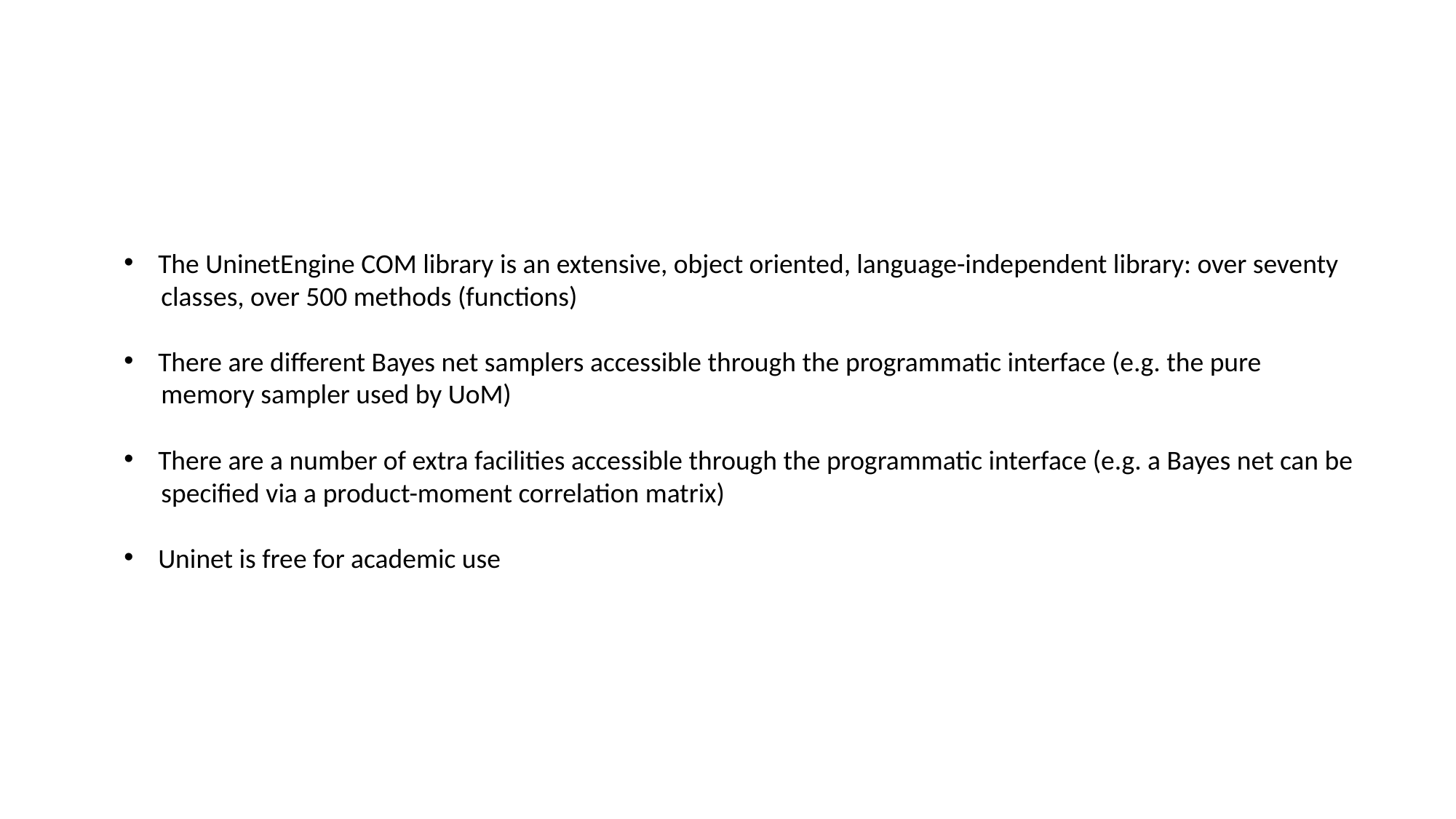

The UninetEngine COM library is an extensive, object oriented, language-independent library: over seventy
      classes, over 500 methods (functions)

There are different Bayes net samplers accessible through the programmatic interface (e.g. the pure
      memory sampler used by UoM)

There are a number of extra facilities accessible through the programmatic interface (e.g. a Bayes net can be
      specified via a product-moment correlation matrix)

Uninet is free for academic use